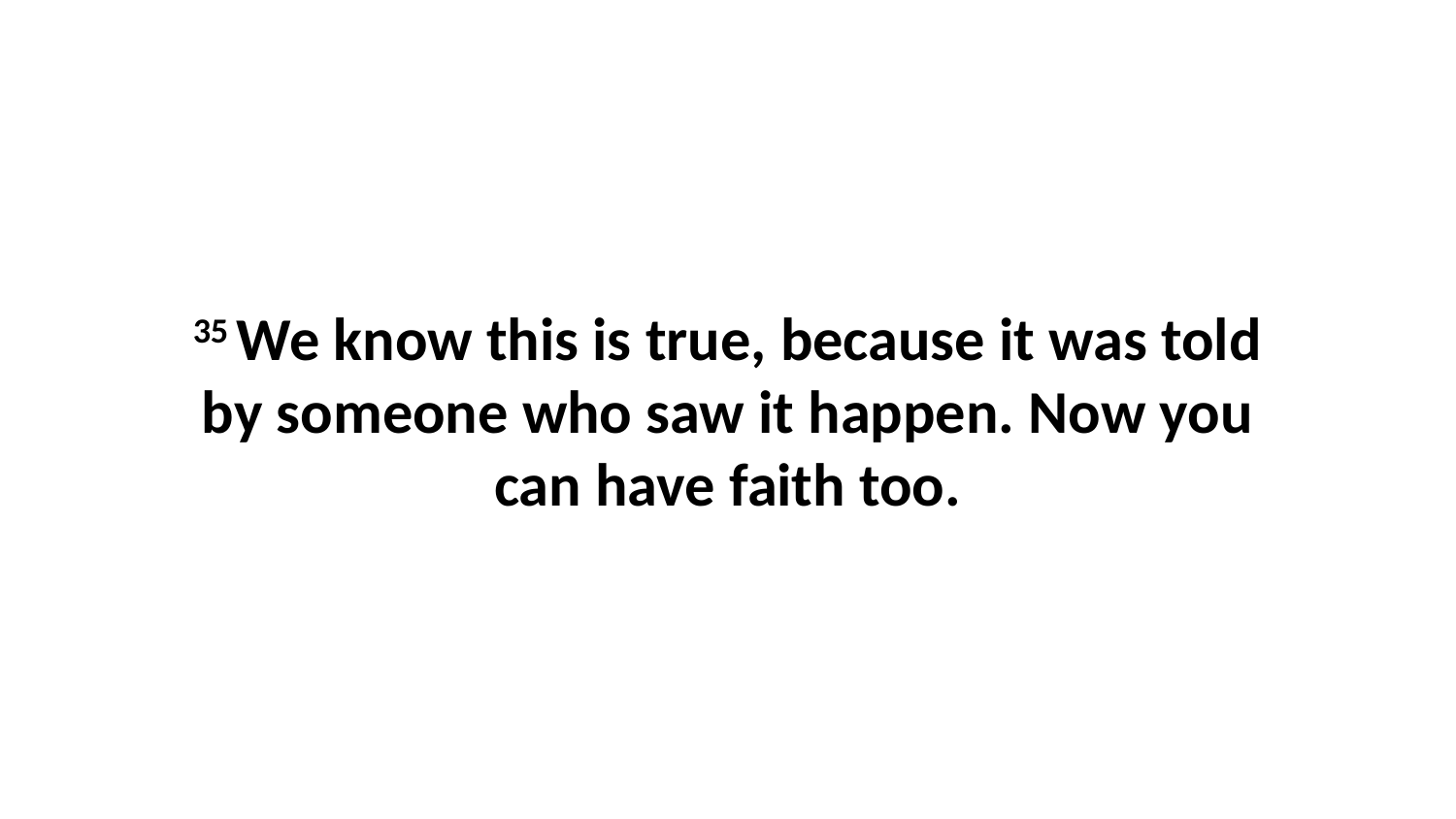

35 We know this is true, because it was told by someone who saw it happen. Now you can have faith too.